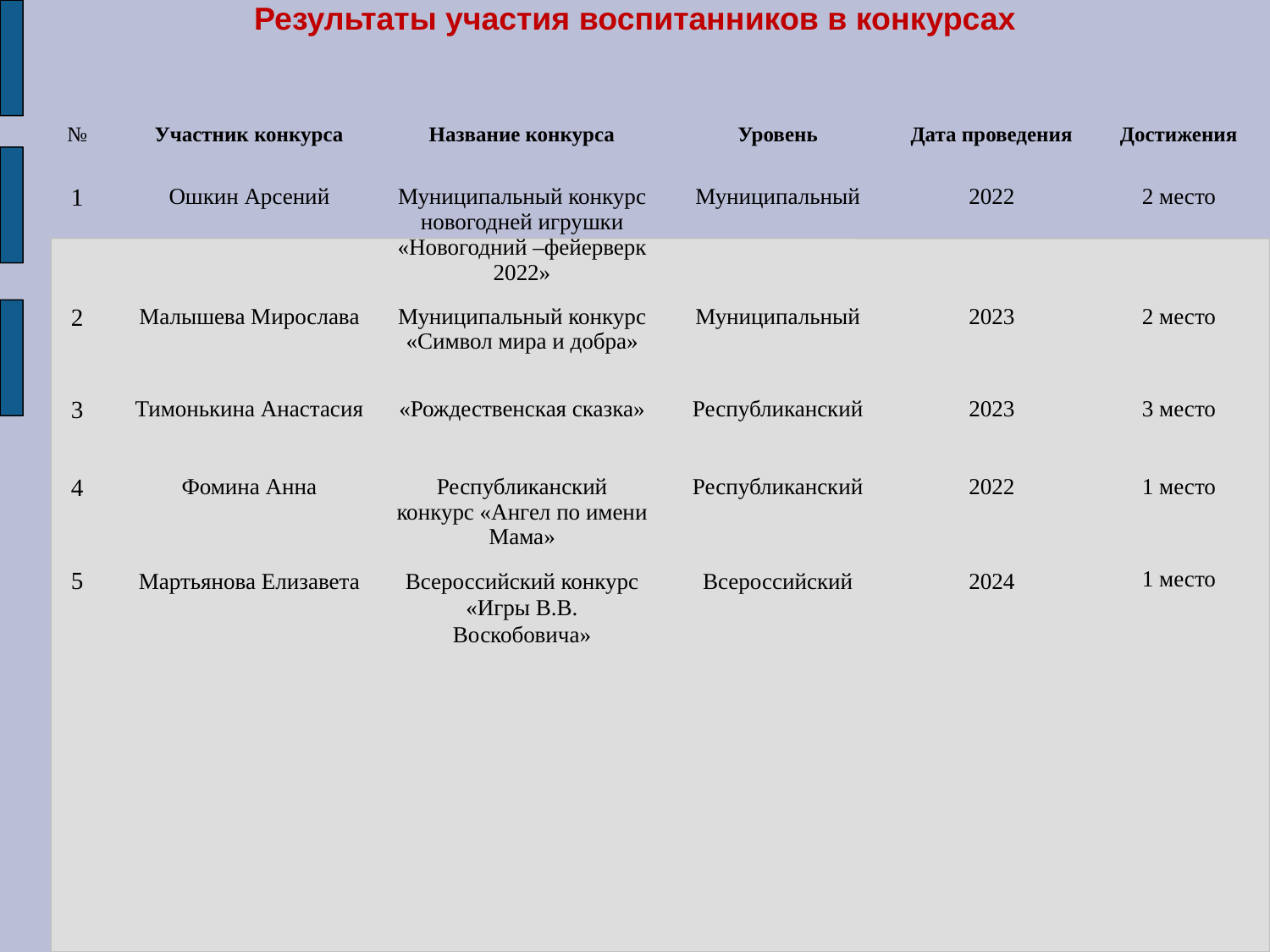

# Результаты участия воспитанников в конкурсах

| № | Участник конкурса | Название конкурса | Уровень | Дата проведения | Достижения |
| --- | --- | --- | --- | --- | --- |
| 1 | Ошкин Арсений | Муниципальный конкурс новогодней игрушки «Новогодний –фейерверк 2022» | Муниципальный | 2022 | 2 место |
| 2 | Малышева Мирослава | Муниципальный конкурс «Символ мира и добра» | Муниципальный | 2023 | 2 место |
| 3 | Тимонькина Анастасия | «Рождественская сказка» | Республиканский | 2023 | 3 место |
| 4 | Фомина Анна | Республиканский конкурс «Ангел по имени Мама» | Республиканский | 2022 | 1 место |
| 5 | Мартьянова Елизавета | Всероссийский конкурс «Игры В.В. Воскобовича» | Всероссийский | 2024 | 1 место |